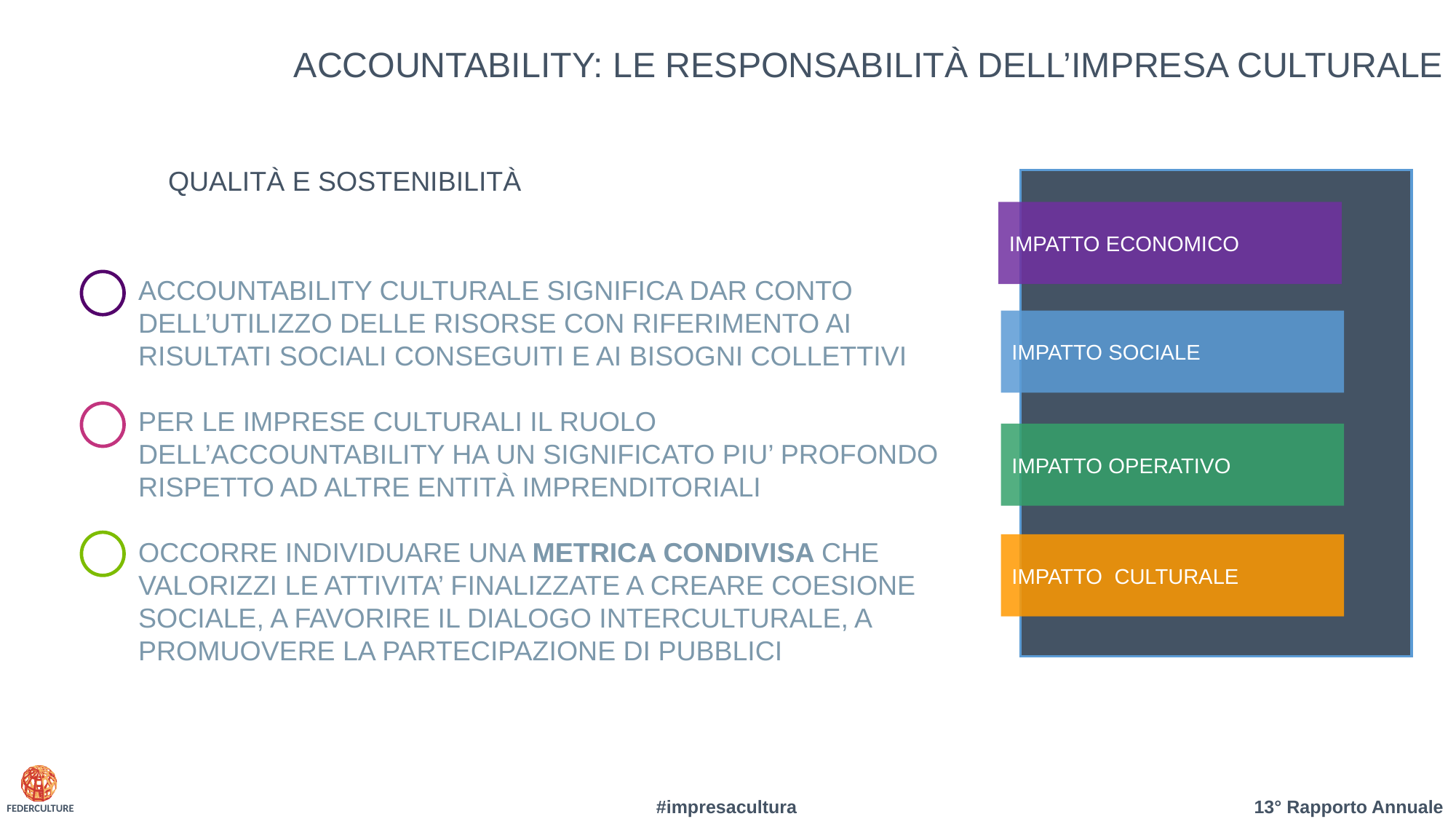

# ACCOUNTABILITY: LE RESPONSABILITÀ DELL’IMPRESA CULTURALE
QUALITÀ E SOSTENIBILITÀ

ACCOUNTABILITY CULTURALE SIGNIFICA DAR CONTO DELL’UTILIZZO DELLE RISORSE CON RIFERIMENTO AI RISULTATI SOCIALI CONSEGUITI E AI BISOGNI COLLETTIVI

PER LE IMPRESE CULTURALI IL RUOLO DELL’ACCOUNTABILITY HA UN SIGNIFICATO PIU’ PROFONDO RISPETTO AD ALTRE ENTITÀ IMPRENDITORIALI

OCCORRE INDIVIDUARE UNA METRICA CONDIVISA CHE VALORIZZI LE ATTIVITA’ FINALIZZATE A CREARE COESIONE SOCIALE, A FAVORIRE IL DIALOGO INTERCULTURALE, A PROMUOVERE LA PARTECIPAZIONE DI PUBBLICI
IMPATTO ECONOMICO

IMPATTO SOCIALE

IMPATTO OPERATIVO

IMPATTO  CULTURALE